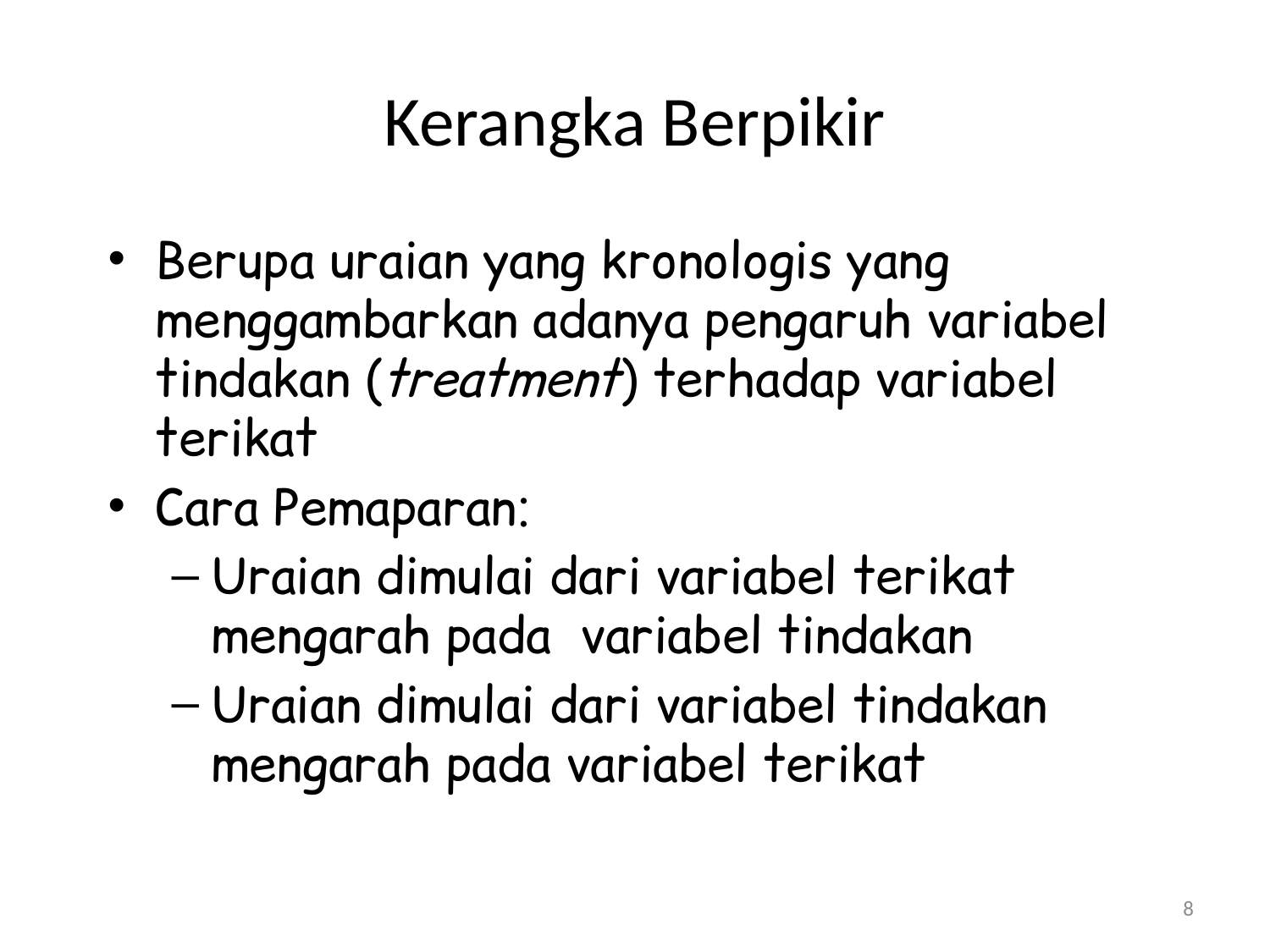

# Kerangka Berpikir
Berupa uraian yang kronologis yang   menggambarkan adanya pengaruh variabel tindakan (treatment) terhadap variabel terikat
Cara Pemaparan:
Uraian dimulai dari variabel terikat mengarah pada  variabel tindakan
Uraian dimulai dari variabel tindakan mengarah pada variabel terikat

8